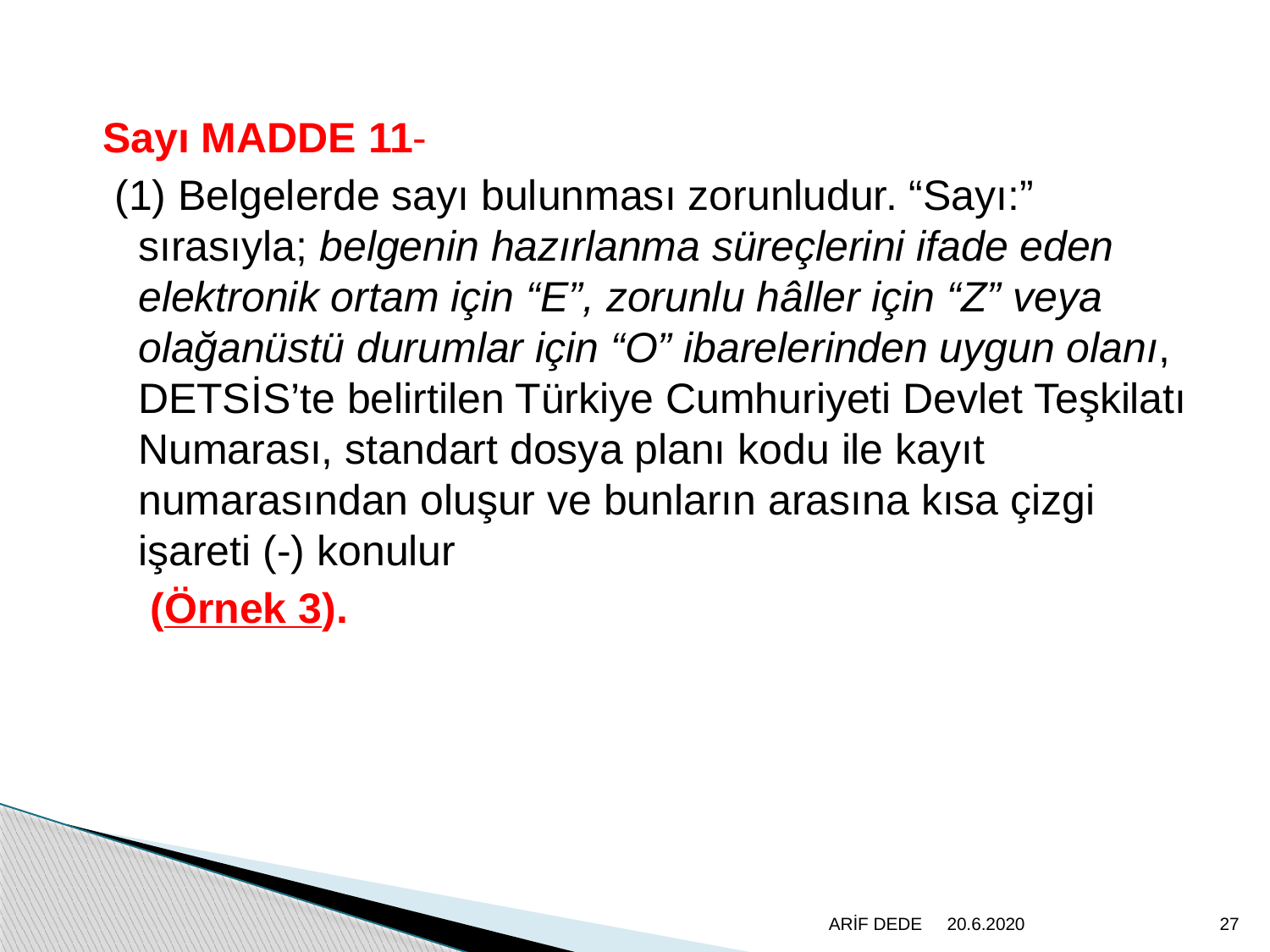

Sayı MADDE 11-
 (1) Belgelerde sayı bulunması zorunludur. “Sayı:” sırasıyla; belgenin hazırlanma süreçlerini ifade eden elektronik ortam için “E”, zorunlu hâller için “Z” veya olağanüstü durumlar için “O” ibarelerinden uygun olanı, DETSİS’te belirtilen Türkiye Cumhuriyeti Devlet Teşkilatı Numarası, standart dosya planı kodu ile kayıt numarasından oluşur ve bunların arasına kısa çizgi işareti (-) konulur
    (Örnek 3).

ARİF DEDE
20.6.2020
27